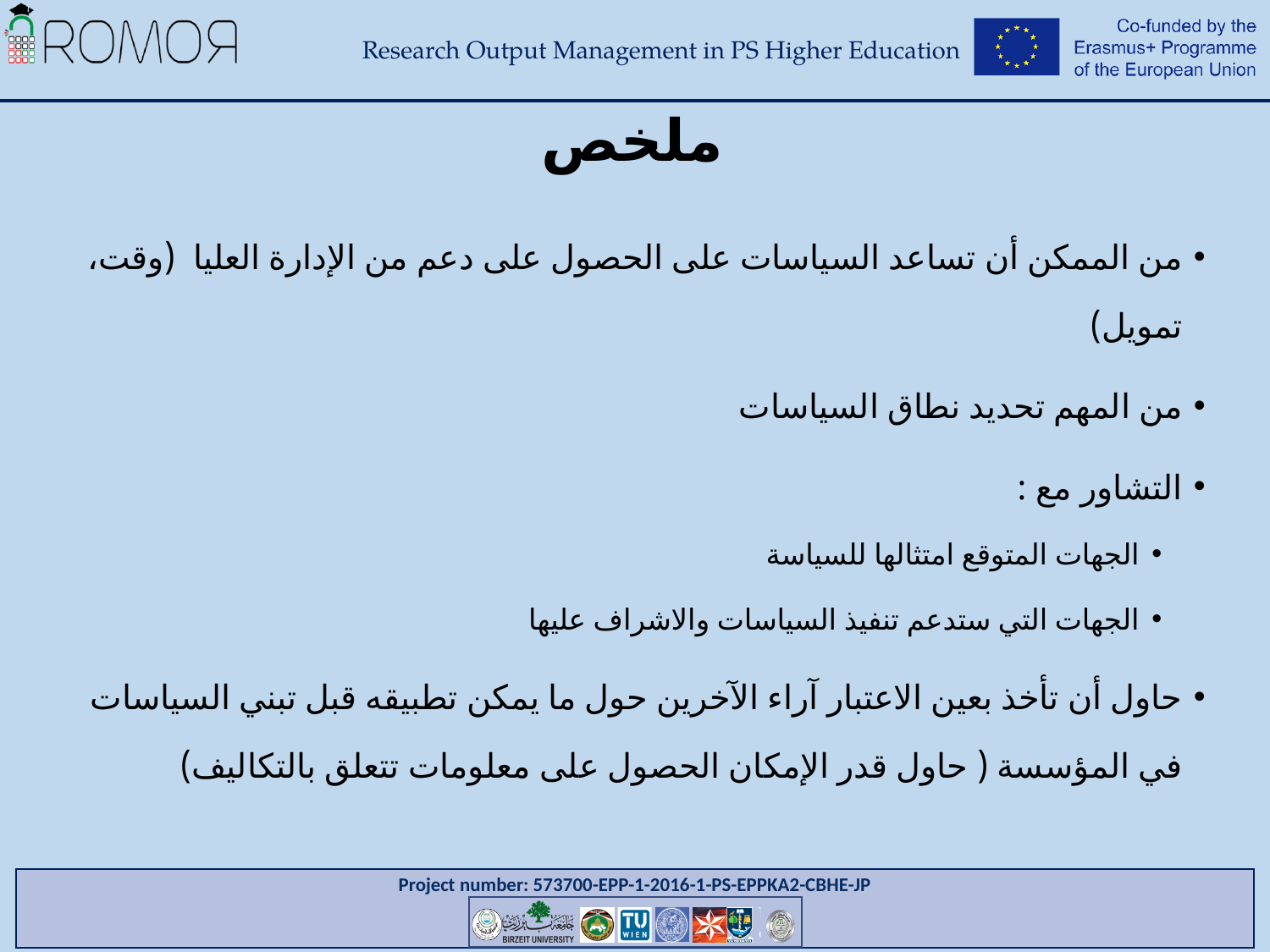

# ملخص
من الممكن أن تساعد السياسات على الحصول على دعم من الإدارة العليا  (وقت، تمويل)
من المهم تحديد نطاق السياسات
التشاور مع :
الجهات المتوقع امتثالها للسياسة
الجهات التي ستدعم تنفيذ السياسات والاشراف عليها
حاول أن تأخذ بعين الاعتبار آراء الآخرين حول ما يمكن تطبيقه قبل تبني السياسات في المؤسسة ( حاول قدر الإمكان الحصول على معلومات تتعلق بالتكاليف)